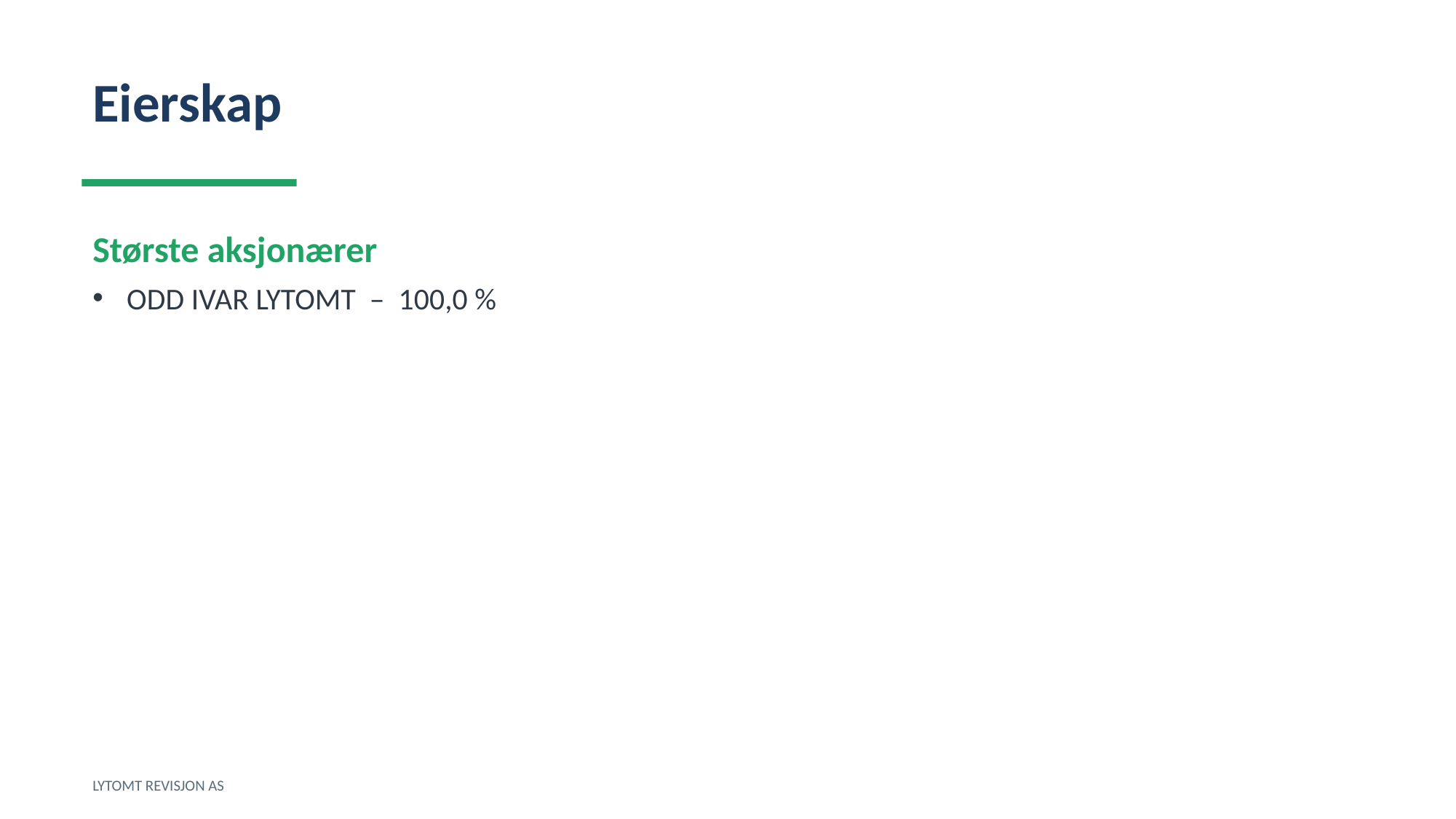

Eierskap

Største aksjonærer
ODD IVAR LYTOMT  –  100,0 %
LYTOMT REVISJON AS